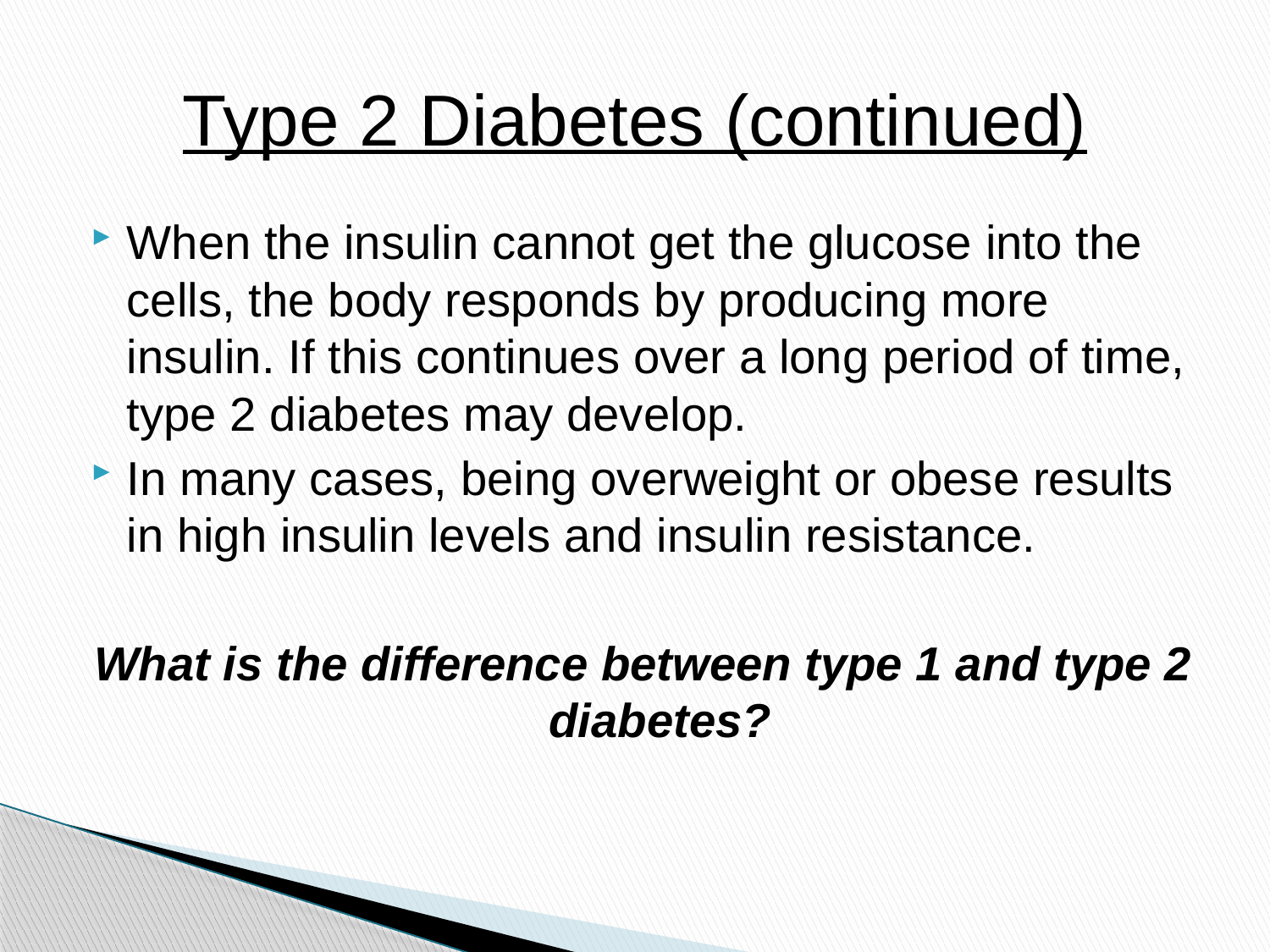

# Type 2 Diabetes (continued)
When the insulin cannot get the glucose into the cells, the body responds by producing more insulin. If this continues over a long period of time, type 2 diabetes may develop.
In many cases, being overweight or obese results in high insulin levels and insulin resistance.

What is the difference between type 1 and type 2 diabetes?